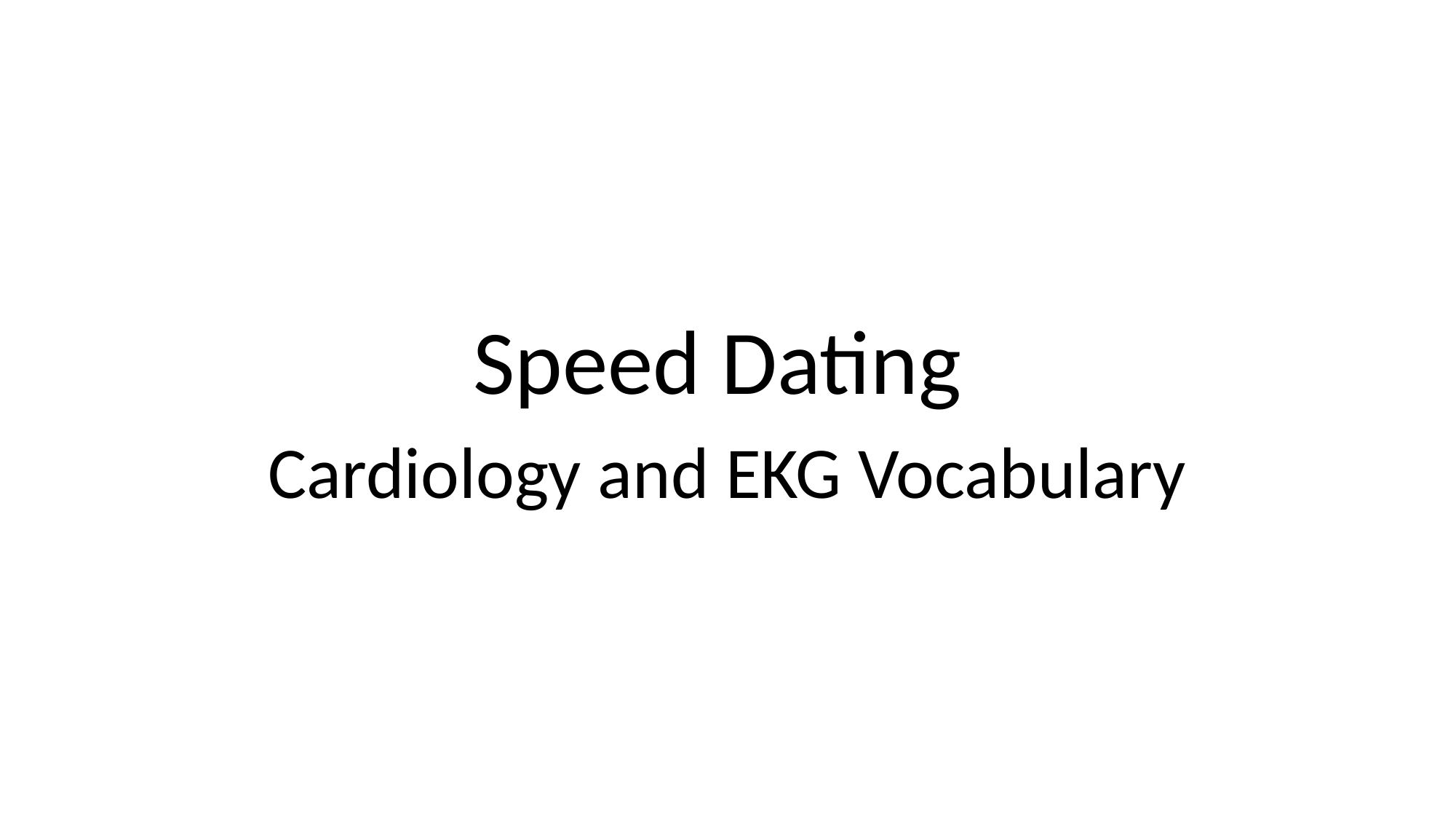

# Speed Dating
Cardiology and EKG Vocabulary